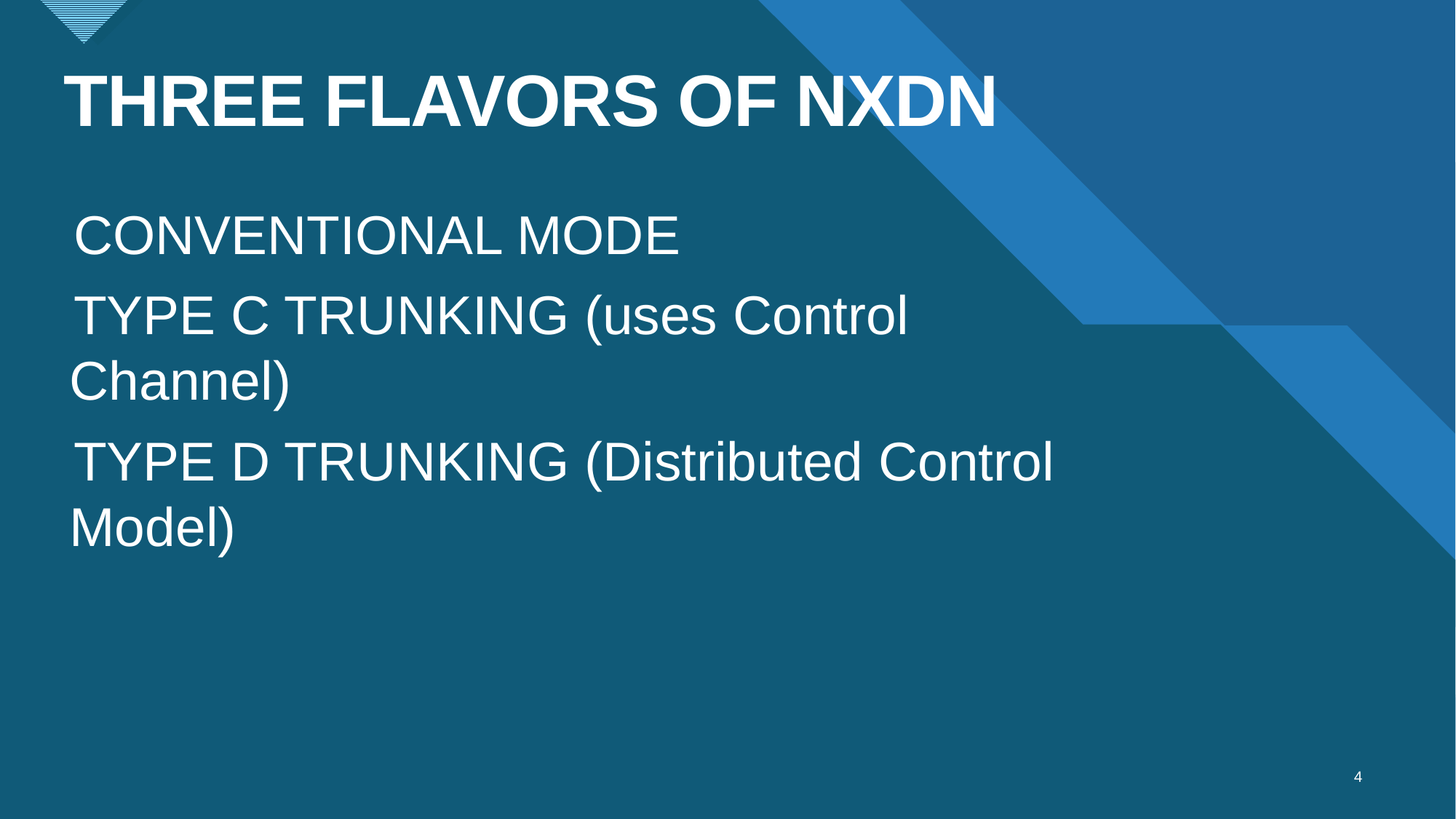

# THREE FLAVORS OF NXDN
CONVENTIONAL MODE
TYPE C TRUNKING (uses Control Channel)
TYPE D TRUNKING (Distributed Control Model)
4